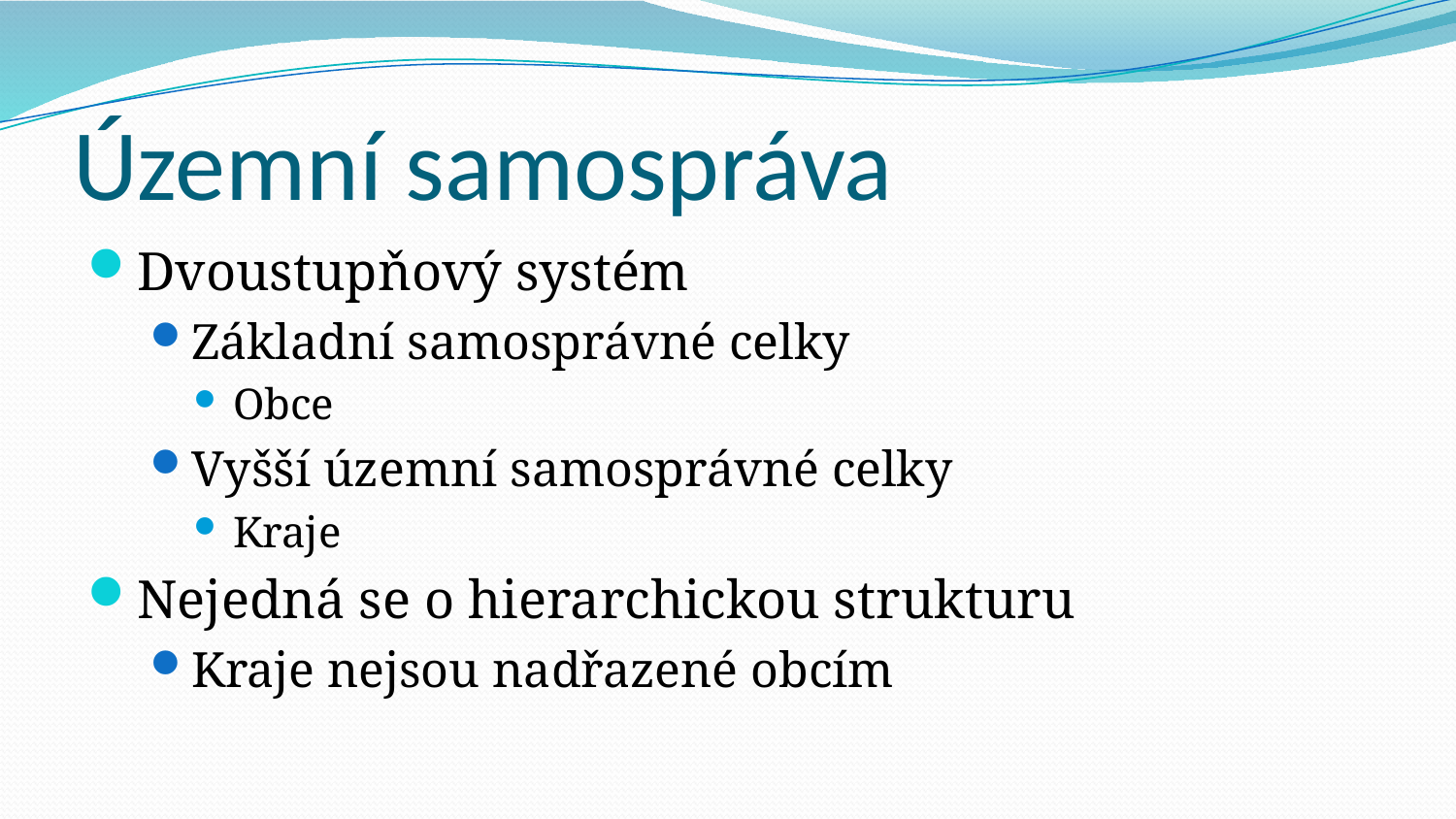

# Územní samospráva
Dvoustupňový systém
Základní samosprávné celky
Obce
Vyšší územní samosprávné celky
Kraje
Nejedná se o hierarchickou strukturu
Kraje nejsou nadřazené obcím